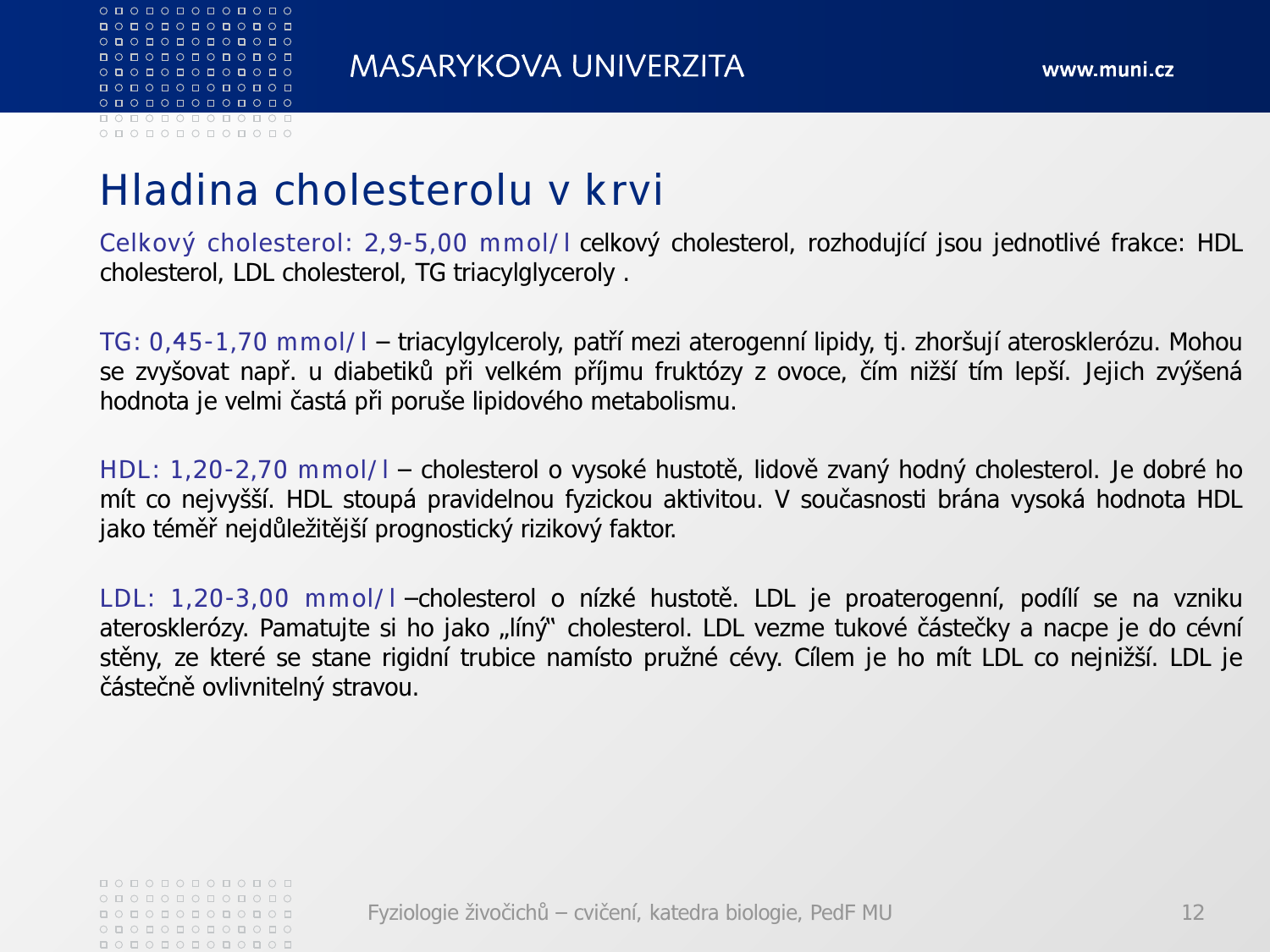

# Hladina cholesterolu v krvi
Celkový cholesterol: 2,9-5,00 mmol/l celkový cholesterol, rozhodující jsou jednotlivé frakce: HDL cholesterol, LDL cholesterol, TG triacylglyceroly .

TG: 0,45-1,70 mmol/l – triacylgylceroly, patří mezi aterogenní lipidy, tj. zhoršují aterosklerózu. Mohou se zvyšovat např. u diabetiků při velkém příjmu fruktózy z ovoce, čím nižší tím lepší. Jejich zvýšená hodnota je velmi častá při poruše lipidového metabolismu.

HDL: 1,20-2,70 mmol/l – cholesterol o vysoké hustotě, lidově zvaný hodný cholesterol. Je dobré ho mít co nejvyšší. HDL stoupá pravidelnou fyzickou aktivitou. V současnosti brána vysoká hodnota HDL jako téměř nejdůležitější prognostický rizikový faktor.

LDL: 1,20-3,00 mmol/l –cholesterol o nízké hustotě. LDL je proaterogenní, podílí se na vzniku aterosklerózy. Pamatujte si ho jako „líný“ cholesterol. LDL vezme tukové částečky a nacpe je do cévní stěny, ze které se stane rigidní trubice namísto pružné cévy. Cílem je ho mít LDL co nejnižší. LDL je částečně ovlivnitelný stravou.

Fyziologie živočichů – cvičení, katedra biologie, PedF MU
12